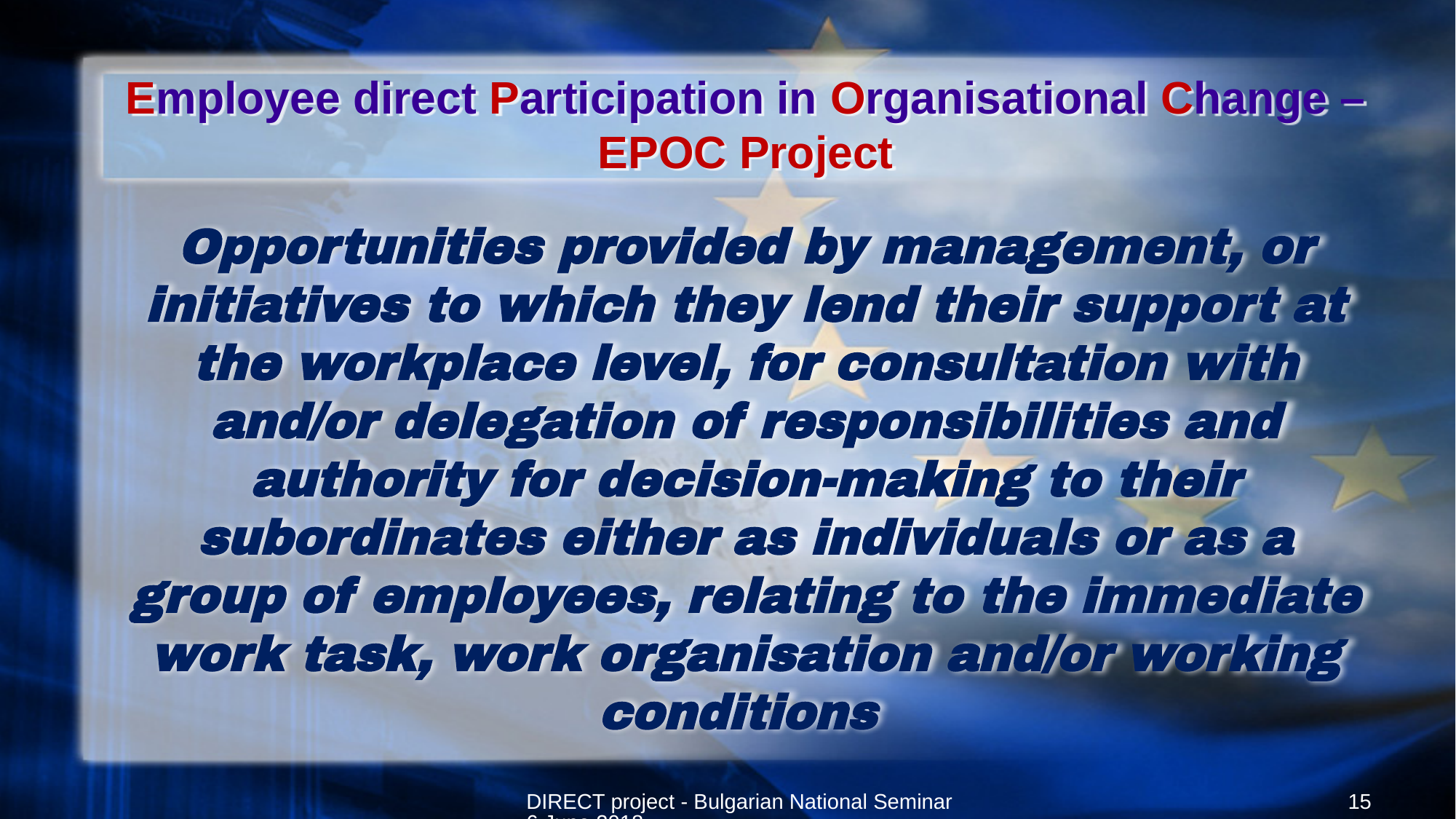

# Employee direct Participation in Organisational Change – EPOC Project
Opportunities provided by management, or initiatives to which they lend their support at the workplace level, for consultation with and/or delegation of responsibilities and authority for decision-making to their subordinates either as individuals or as a group of employees, relating to the immediate work task, work organisation and/or working conditions
DIRECT project - Bulgarian National Seminar 6 June 2018
15